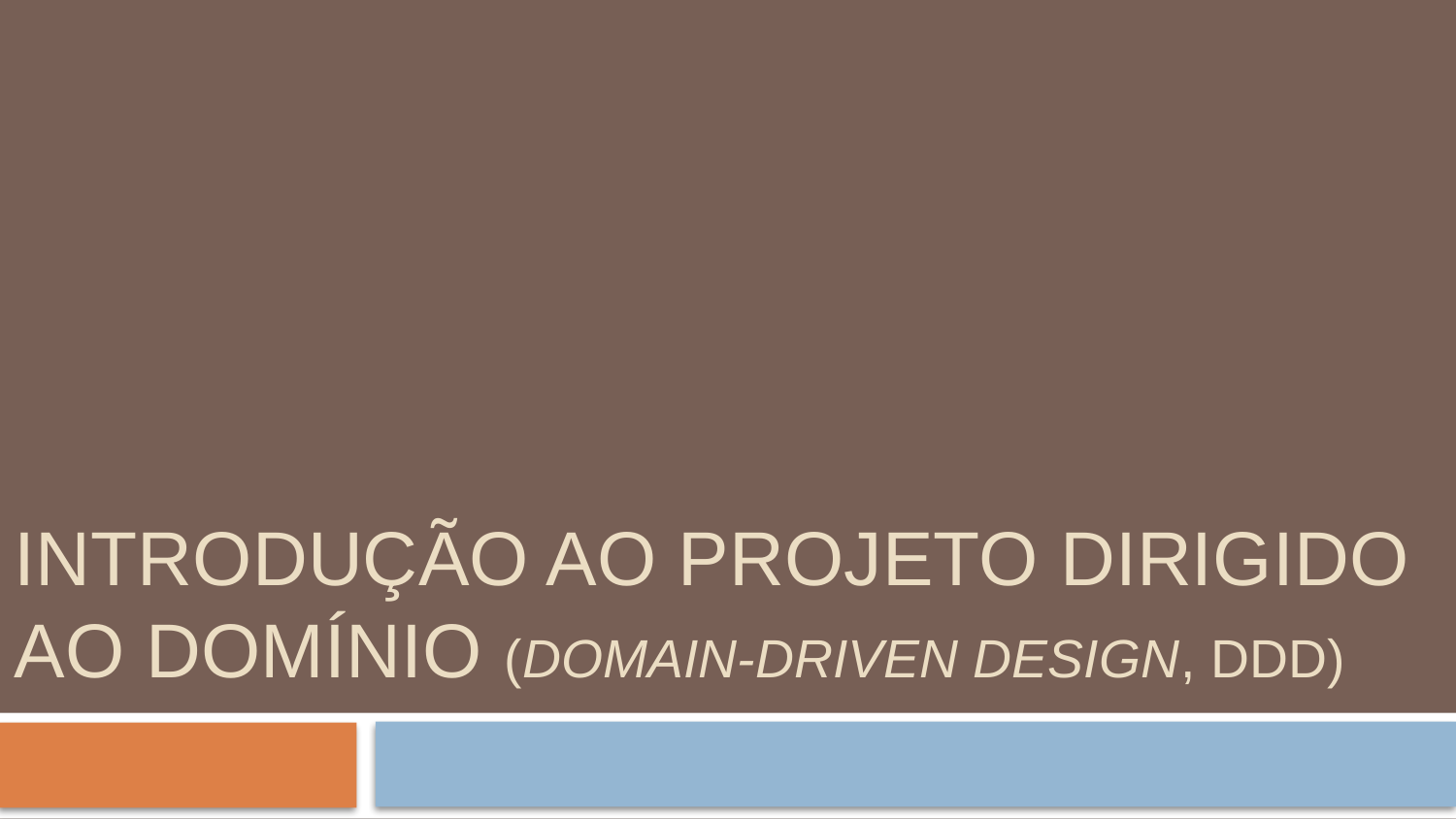

# Introdução ao Projeto Dirigido ao Domínio (Domain-Driven Design, DDD)